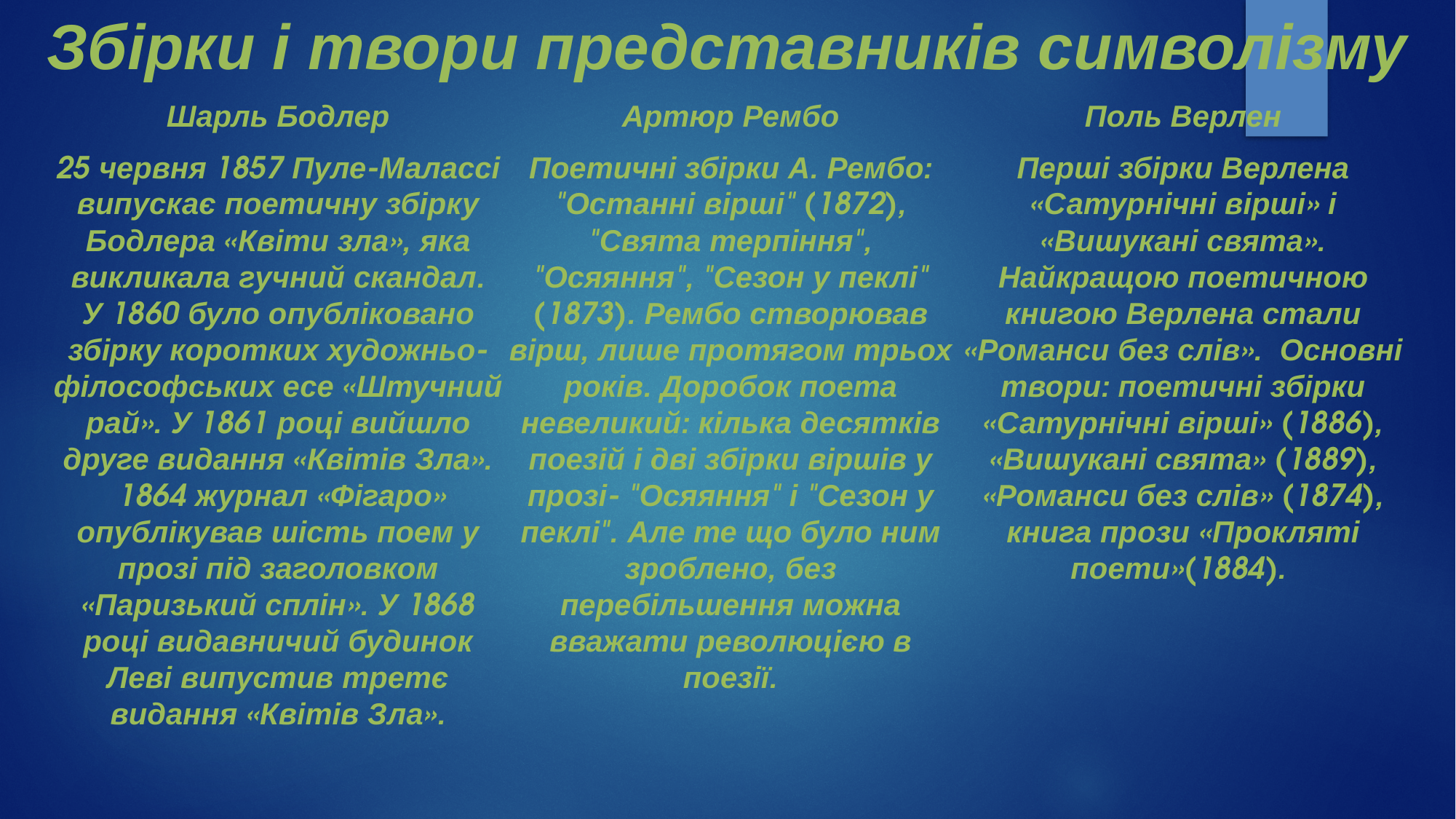

# Збірки і твори представників символізму
Шарль Бодлер
25 червня 1857 Пуле-Малассі випускає поетичну збірку Бодлера «Квіти зла», яка викликала гучний скандал. У 1860 було опубліковано збірку коротких художньо-філософських есе «Штучний рай». У 1861 році вийшло друге видання «Квітів Зла».  1864 журнал «Фігаро» опублікував шість поем у прозі під заголовком «Паризький сплін». У 1868 році видавничий будинок Леві випустив третє видання «Квітів Зла».

Артюр Рембо
Поетичні збірки А. Рембо: "Останні вірші" (1872), "Свята терпіння", "Осяяння", "Сезон у пеклі" (1873). Рембо створював вірш, лише протягом трьох років. Доробок поета невеликий: кілька десятків поезій і дві збірки віршів у прозі- "Осяяння" і "Сезон у пеклі". Але те що було ним зроблено, без перебільшення можна вважати революцією в поезії.

Поль Верлен
Перші збірки Верлена «Сатурнічні вірші» і «Вишукані свята». Найкращою поетичною книгою Верлена стали «Романси без слів».  Основні твори: поетичні збірки «Сатурнічні вірші» (1886), «Вишукані свята» (1889), «Романси без слів» (1874), книга прози «Прокляті поети»(1884).